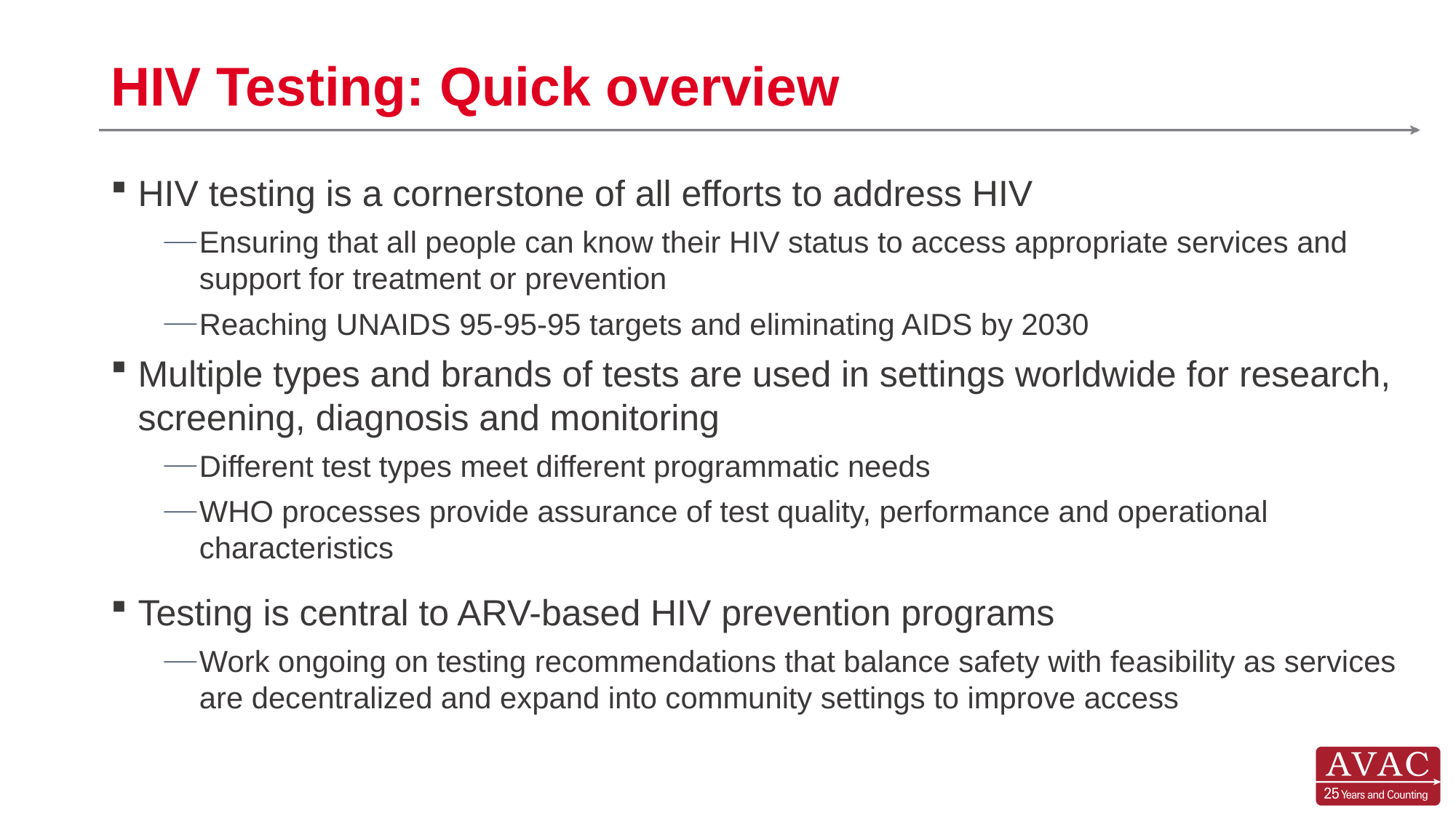

# HIV Testing: Quick overview
HIV testing is a cornerstone of all efforts to address HIV
Ensuring that all people can know their HIV status to access appropriate services and support for treatment or prevention
Reaching UNAIDS 95-95-95 targets and eliminating AIDS by 2030
Multiple types and brands of tests are used in settings worldwide for research, screening, diagnosis and monitoring
Different test types meet different programmatic needs
WHO processes provide assurance of test quality, performance and operational characteristics
Testing is central to ARV-based HIV prevention programs
Work ongoing on testing recommendations that balance safety with feasibility as services are decentralized and expand into community settings to improve access